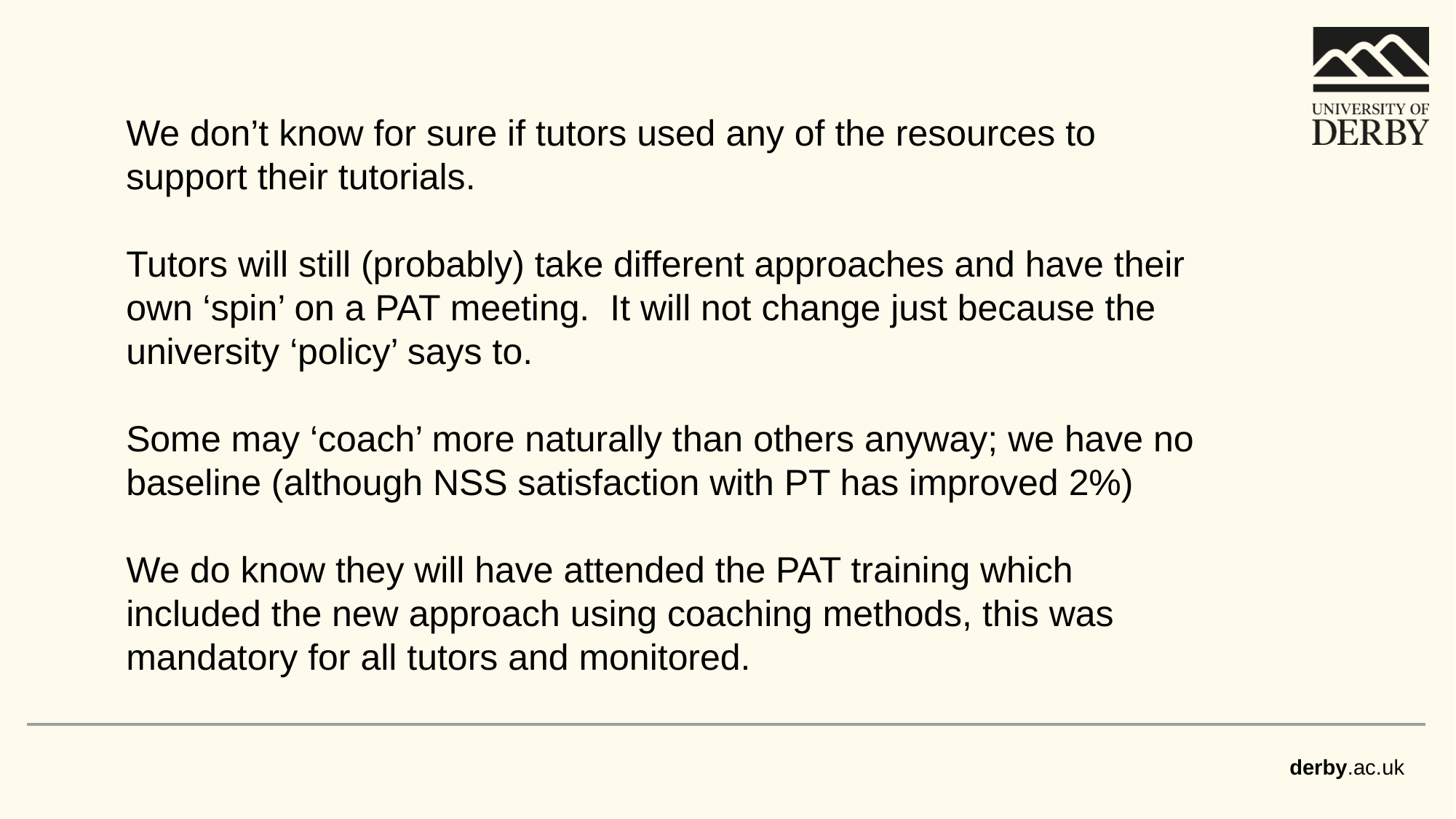

We don’t know for sure if tutors used any of the resources to support their tutorials.

Tutors will still (probably) take different approaches and have their own ‘spin’ on a PAT meeting.  It will not change just because the university ‘policy’ says to.

Some may ‘coach’ more naturally than others anyway; we have no baseline (although NSS satisfaction with PT has improved 2%)

We do know they will have attended the PAT training which included the new approach using coaching methods, this was mandatory for all tutors and monitored.